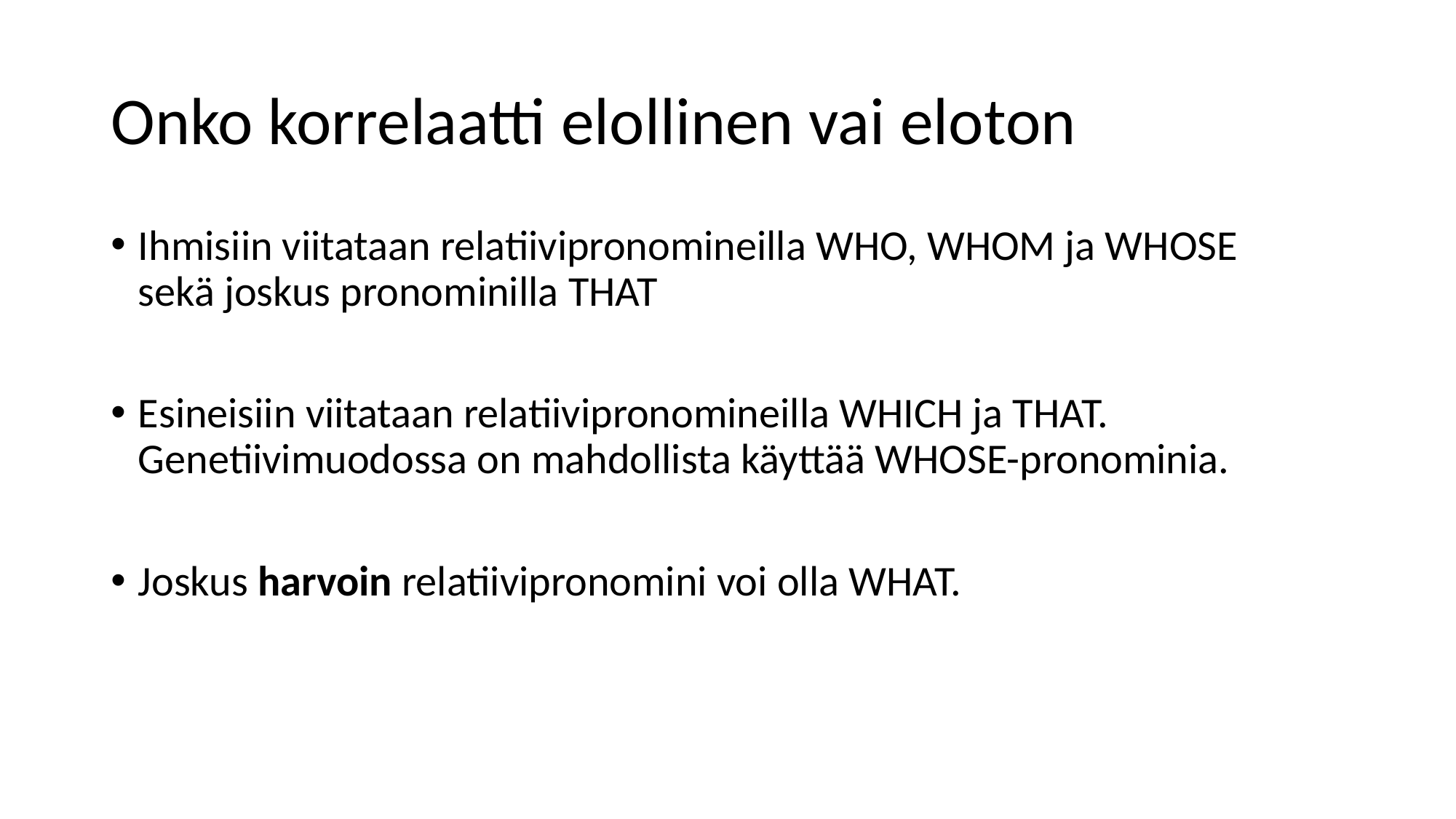

# Onko korrelaatti elollinen vai eloton
Ihmisiin viitataan relatiivipronomineilla WHO, WHOM ja WHOSE
sekä joskus pronominilla THAT

Esineisiin viitataan relatiivipronomineilla WHICH ja THAT.
Genetiivimuodossa on mahdollista käyttää WHOSE-pronominia.

Joskus harvoin relatiivipronomini voi olla WHAT.